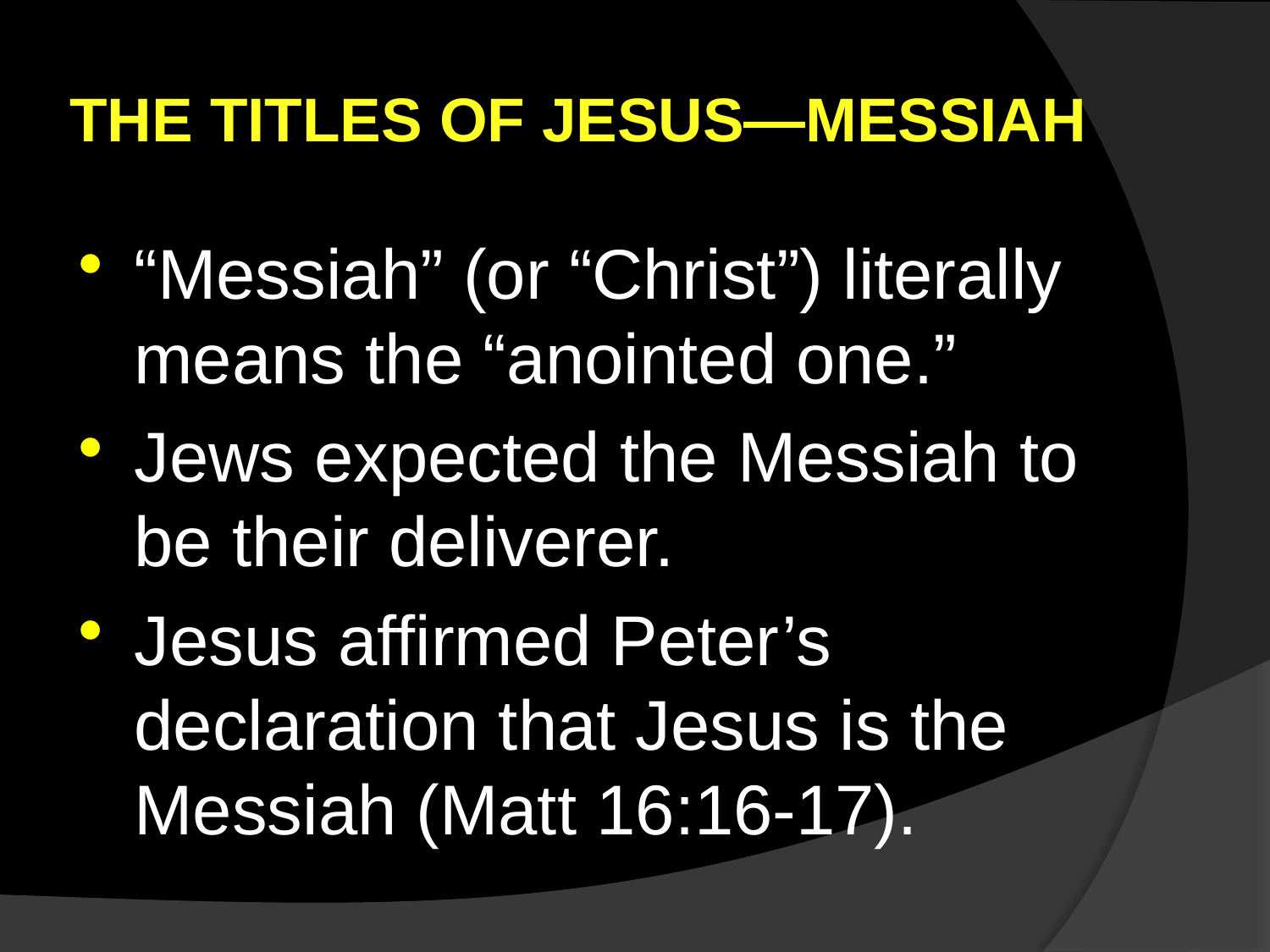

# The titles of Jesus—Messiah
“Messiah” (or “Christ”) literally means the “anointed one.”
Jews expected the Messiah to be their deliverer.
Jesus affirmed Peter’s declaration that Jesus is the Messiah (Matt 16:16-17).